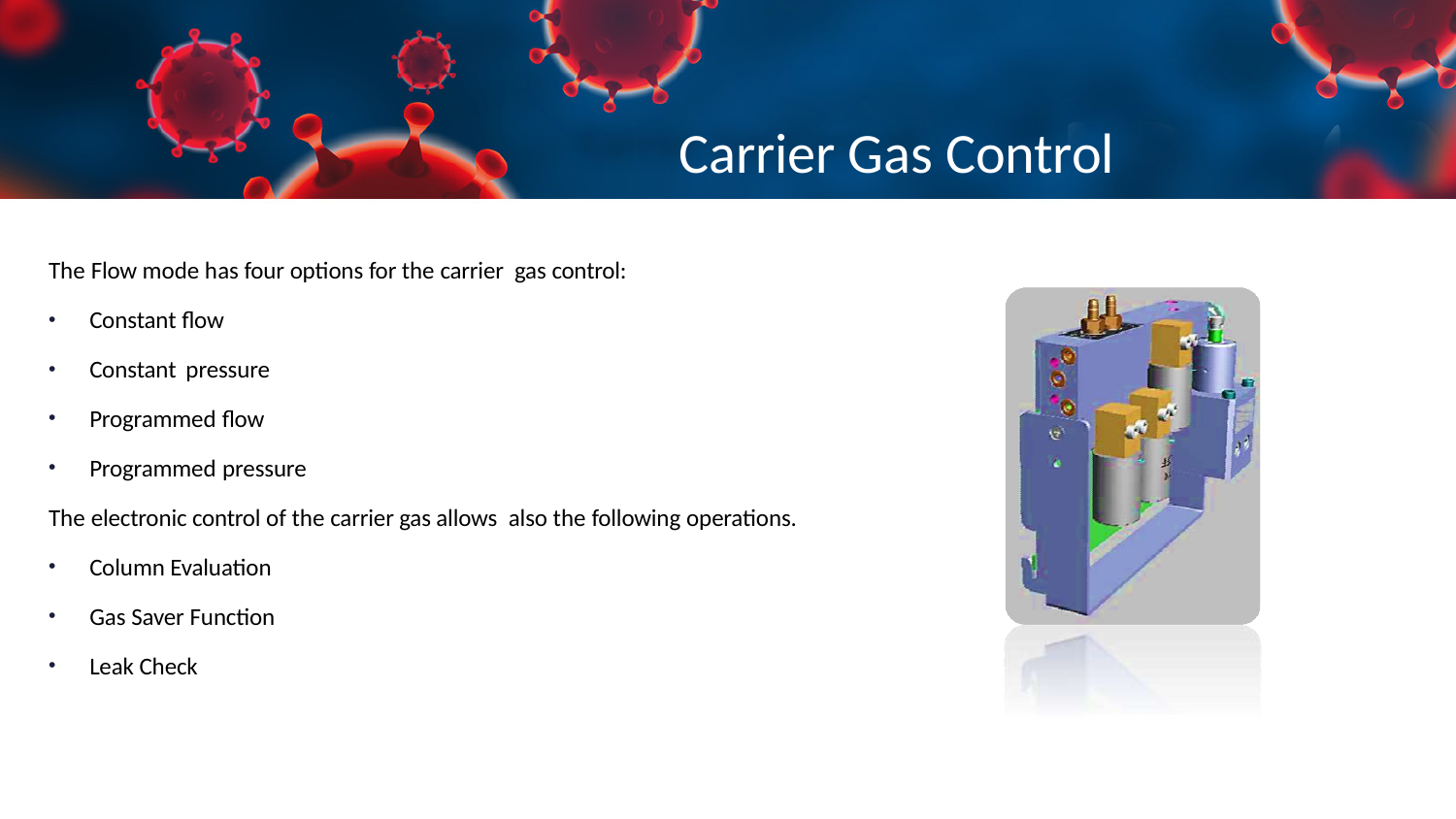

# Carrier Gas Control
The Flow mode has four options for the carrier  gas control:
Constant flow
Constant  pressure
Programmed flow
Programmed pressure
The electronic control of the carrier gas allows  also the following operations.
Column Evaluation
Gas Saver Function
Leak Check